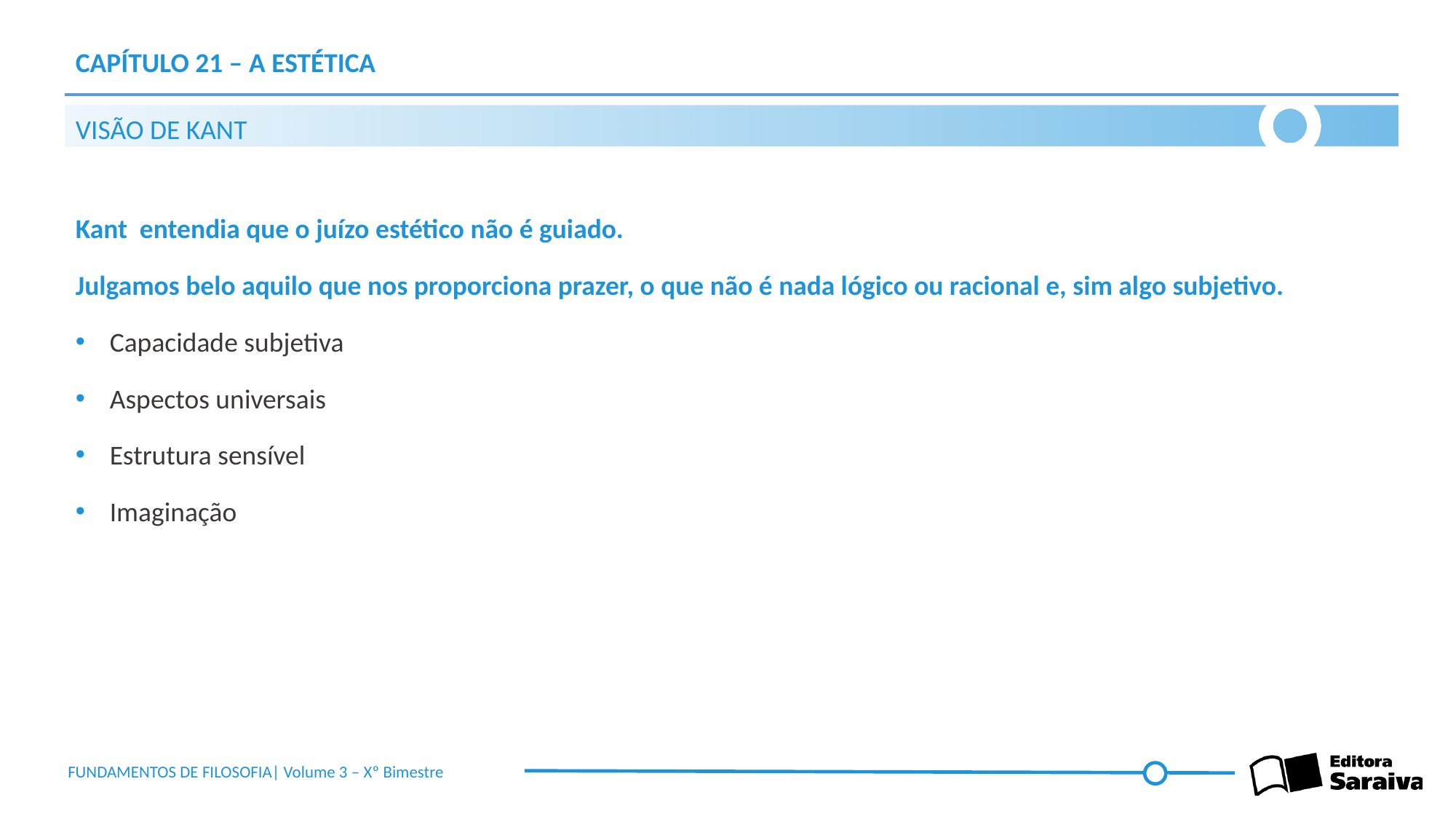

# Capítulo 21 – A ESTÉTICA
Visão de kant
Kant  entendia que o juízo estético não é guiado.
Julgamos belo aquilo que nos proporciona prazer, o que não é nada lógico ou racional e, sim algo subjetivo.
Capacidade subjetiva
Aspectos universais
Estrutura sensível
Imaginação